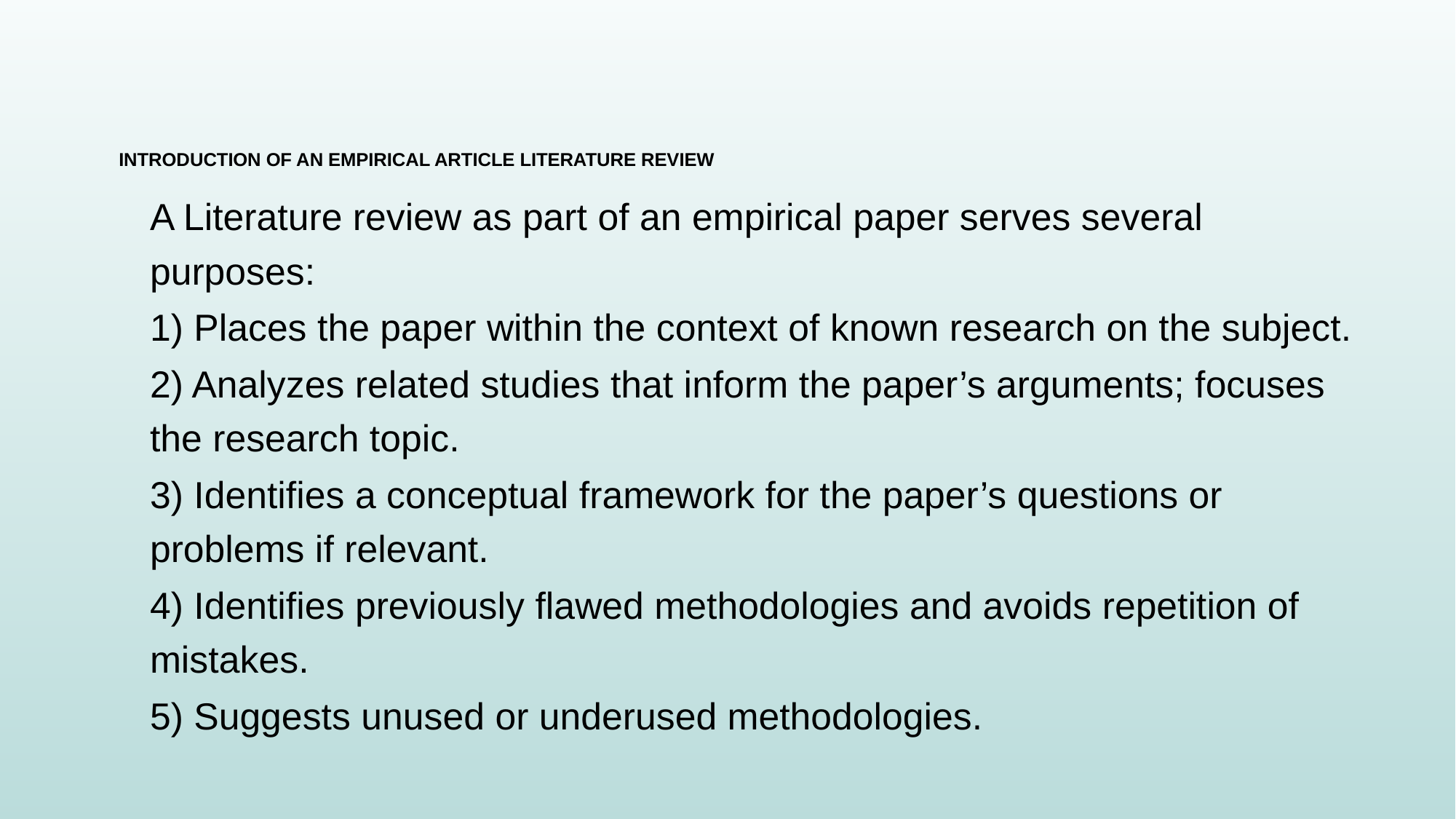

# Introduction of an Empirical Article Literature review
A Literature review as part of an empirical paper serves several purposes:
1) Places the paper within the context of known research on the subject.
2) Analyzes related studies that inform the paper’s arguments; focuses the research topic.
3) Identifies a conceptual framework for the paper’s questions or problems if relevant.
4) Identifies previously flawed methodologies and avoids repetition of mistakes.
5) Suggests unused or underused methodologies.

19
Property of IIRL